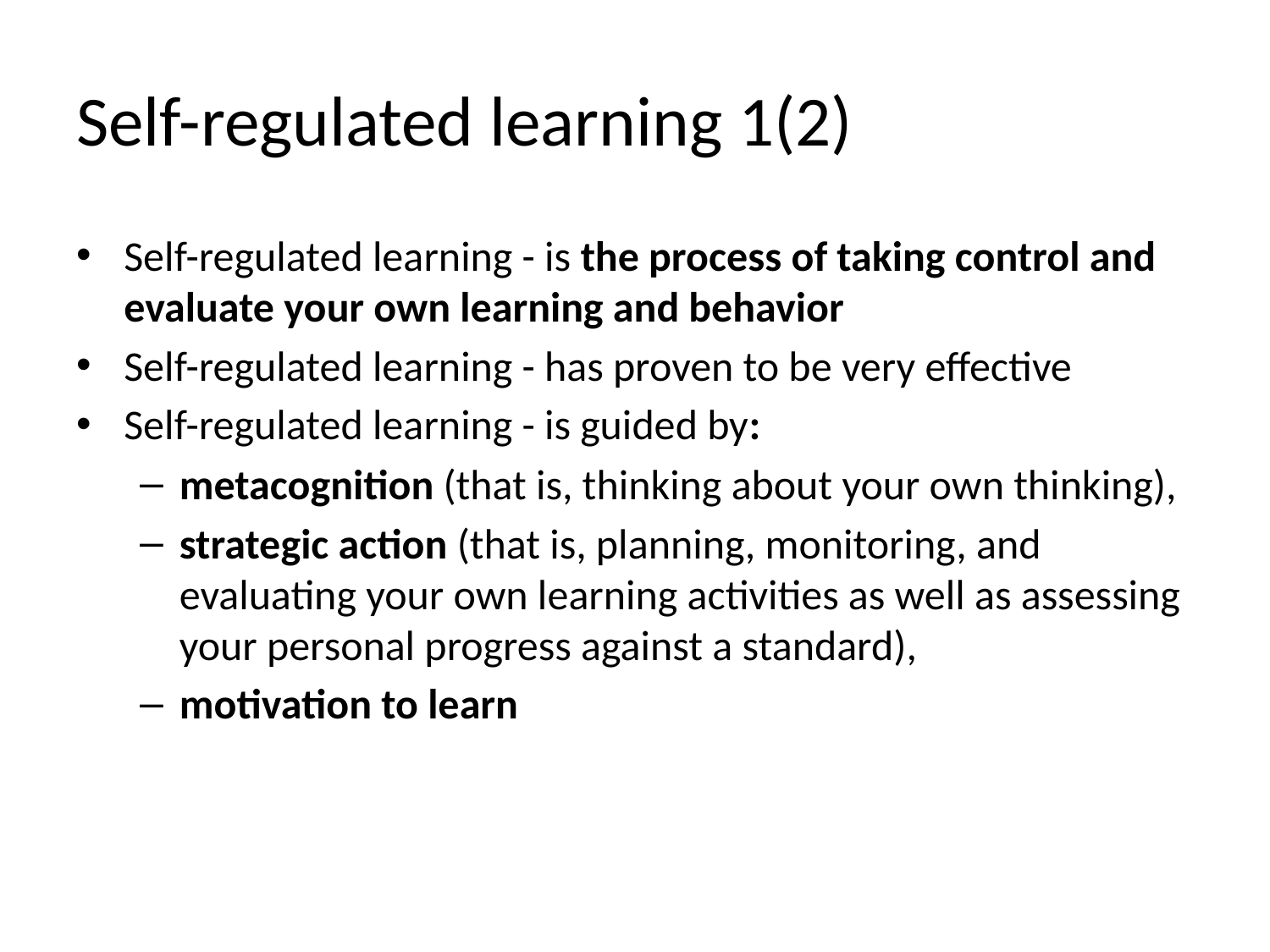

# Self-regulated learning 1(2)
Self-regulated learning - is the process of taking control and evaluate your own learning and behavior
Self-regulated learning - has proven to be very effective
Self-regulated learning - is guided by:
metacognition (that is, thinking about your own thinking),
strategic action (that is, planning, monitoring, and evaluating your own learning activities as well as assessing your personal progress against a standard),
motivation to learn